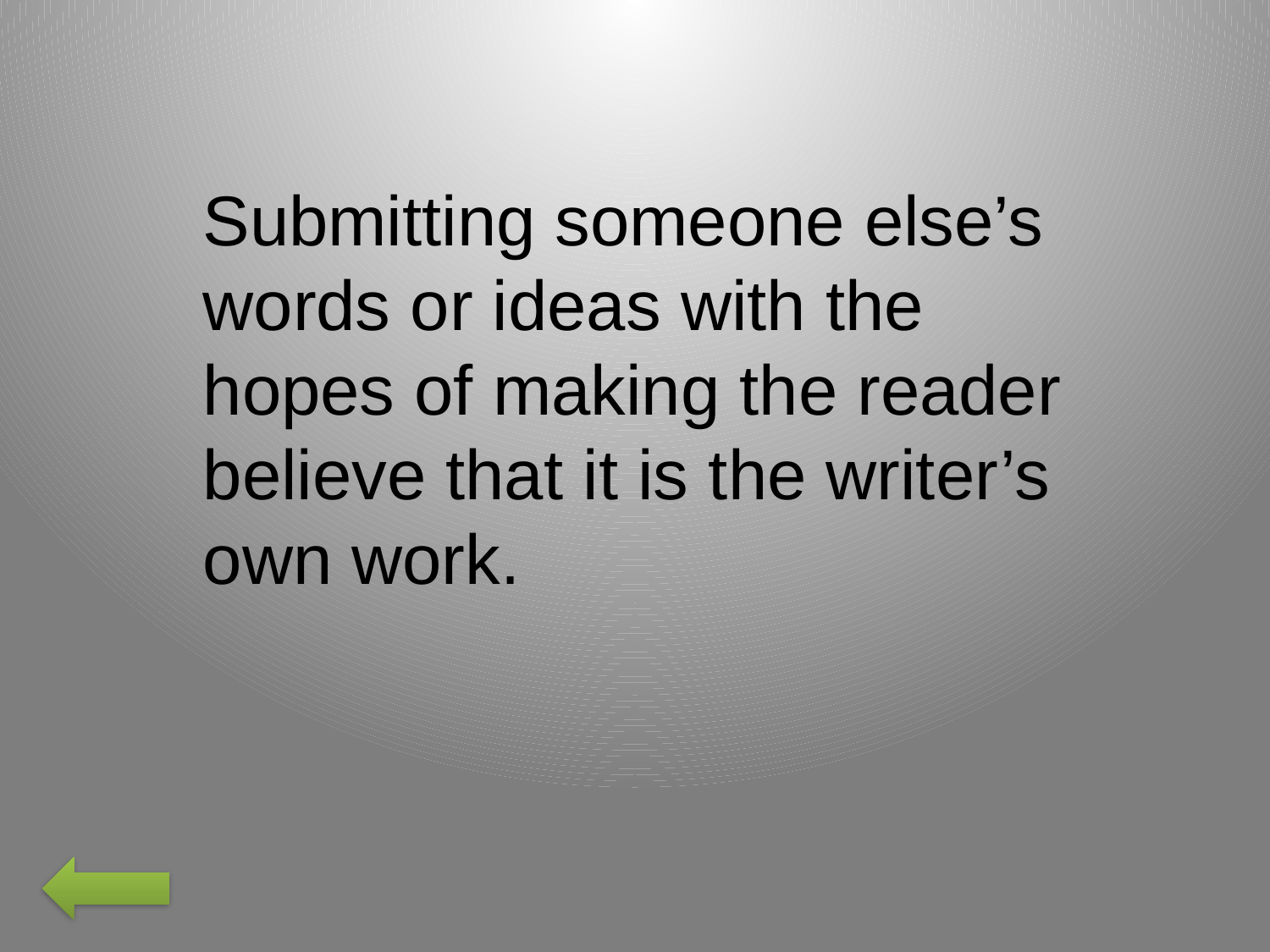

Submitting someone else’s words or ideas with the hopes of making the reader
believe that it is the writer’s own work.